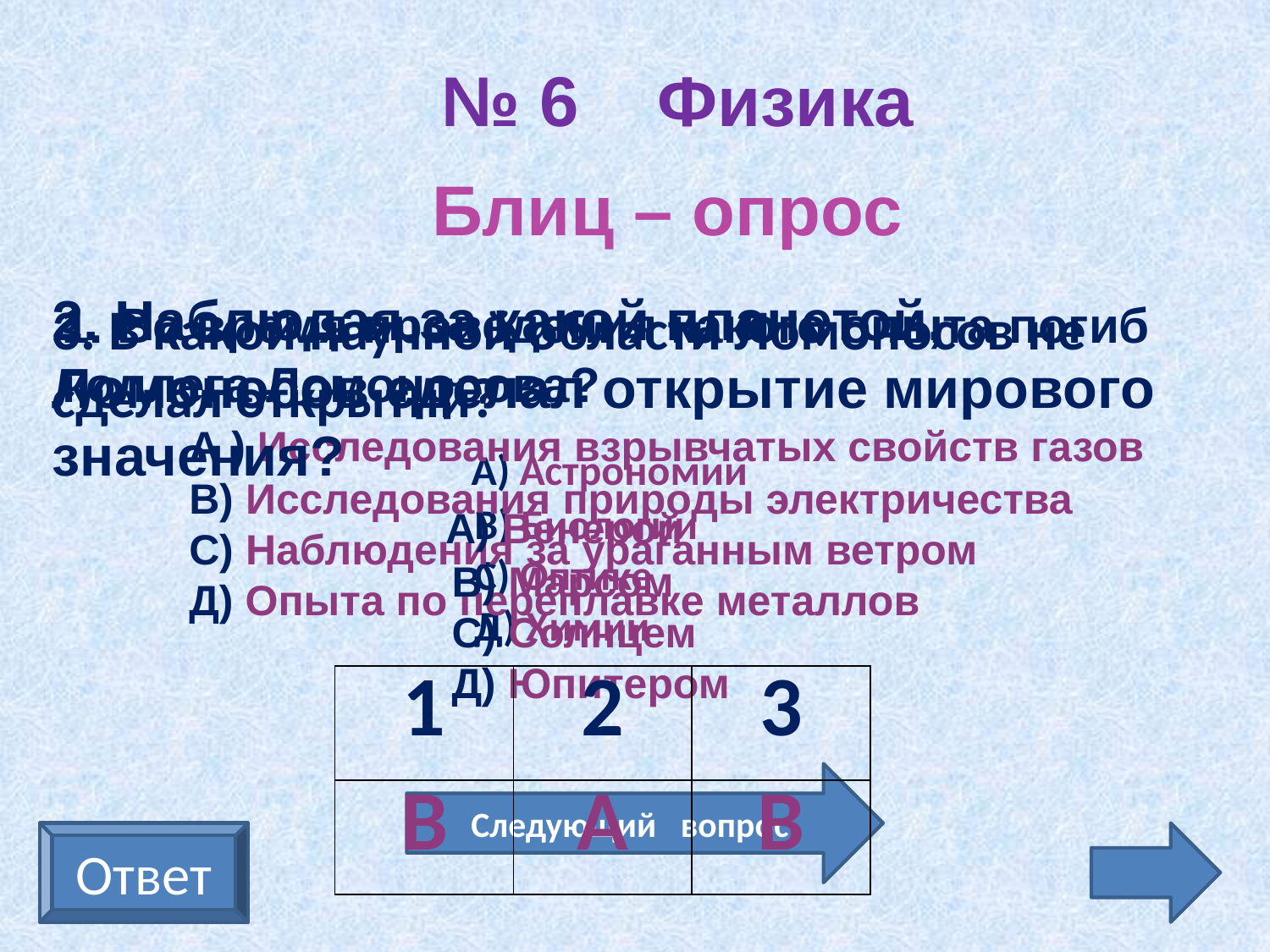

№ 6    Физика
Блиц – опрос
2. Наблюдая за какой планетой, Ломоносов сделал открытие мирового значения?
 	                 А) Венерой
 	                       В) Марсом
 	                       С) Солнцем
 	                       Д) Юпитером
3. В какой научной области Ломоносов не сделал открытий?
 	                       А) Астрономии
 	                               В) Биологии
 	                               С) Оптике
 	                               Д) Химии

1. Во время проведения какого опыта погиб коллега Ломоносова?
 	А ) Исследования взрывчатых свойств газов
 	В) Исследования природы электричества
 	С) Наблюдения за ураганным ветром
 	Д) Опыта по переплавке металлов
| 1 | 2 | 3 |
| --- | --- | --- |
| В | А | В |
Следующий   вопрос
Ответ